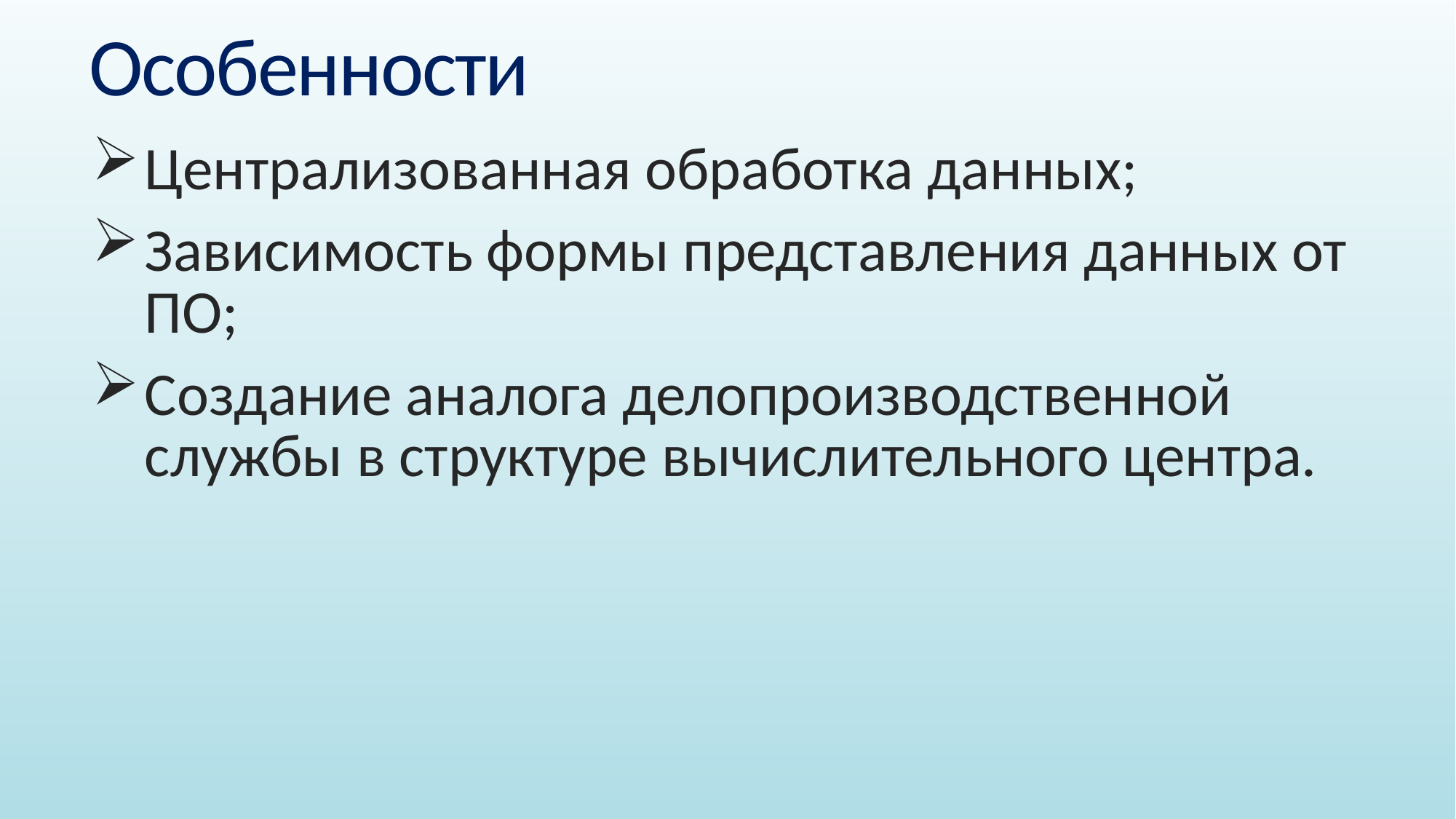

# Особенности
Централизованная обработка данных;
Зависимость формы представления данных от ПО;
Создание аналога делопроизводственной службы в структуре вычислительного центра.